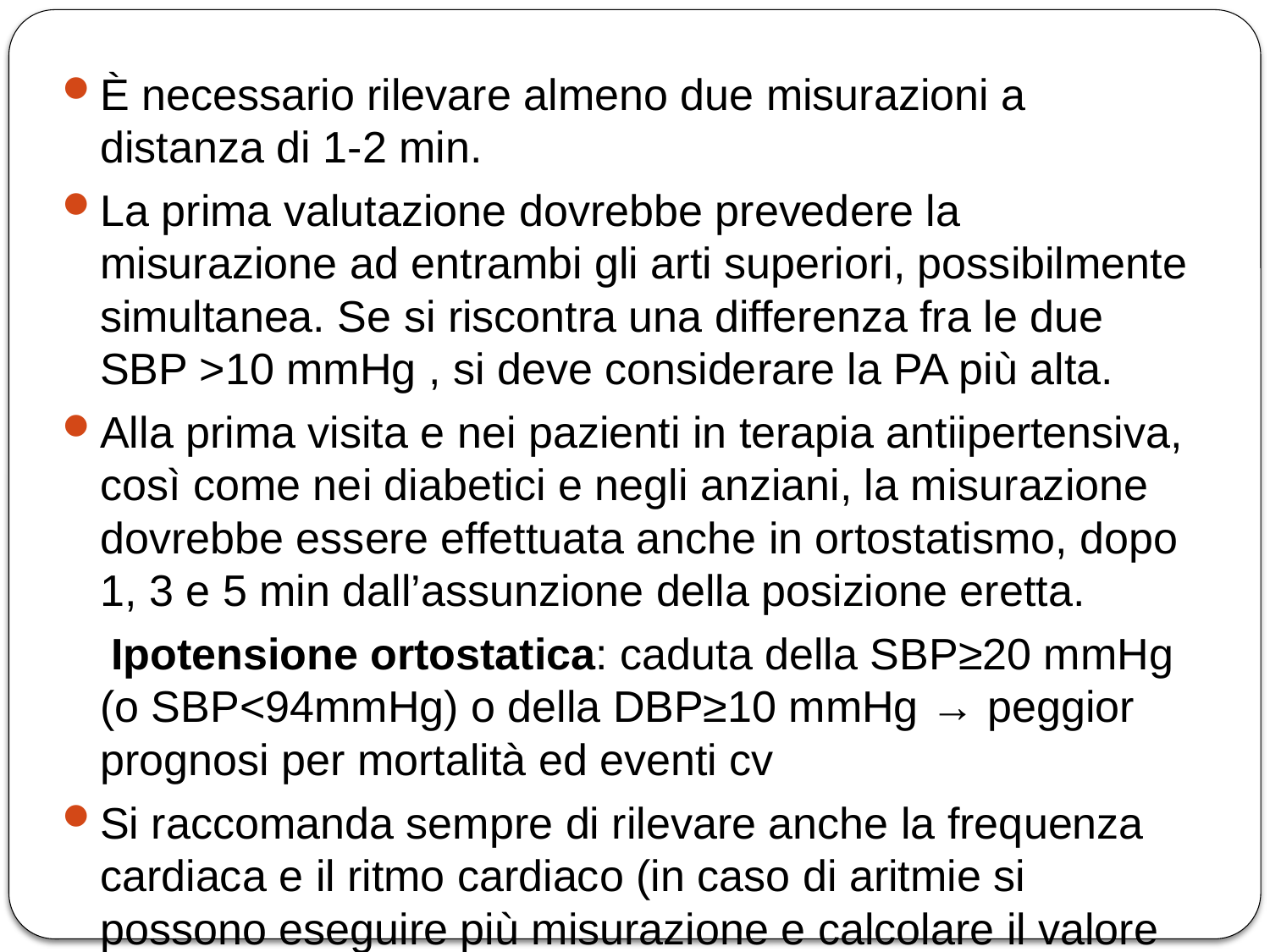

È necessario rilevare almeno due misurazioni a distanza di 1-2 min.
La prima valutazione dovrebbe prevedere la misurazione ad entrambi gli arti superiori, possibilmente simultanea. Se si riscontra una differenza fra le due SBP >10 mmHg , si deve considerare la PA più alta.
Alla prima visita e nei pazienti in terapia antiipertensiva, così come nei diabetici e negli anziani, la misurazione dovrebbe essere effettuata anche in ortostatismo, dopo 1, 3 e 5 min dall’assunzione della posizione eretta.
    Ipotensione ortostatica: caduta della SBP≥20 mmHg (o SBP<94mmHg) o della DBP≥10 mmHg → peggior prognosi per mortalità ed eventi cv
Si raccomanda sempre di rilevare anche la frequenza cardiaca e il ritmo cardiaco (in caso di aritmie si possono eseguire più misurazione e calcolare il valore pressorio medio).